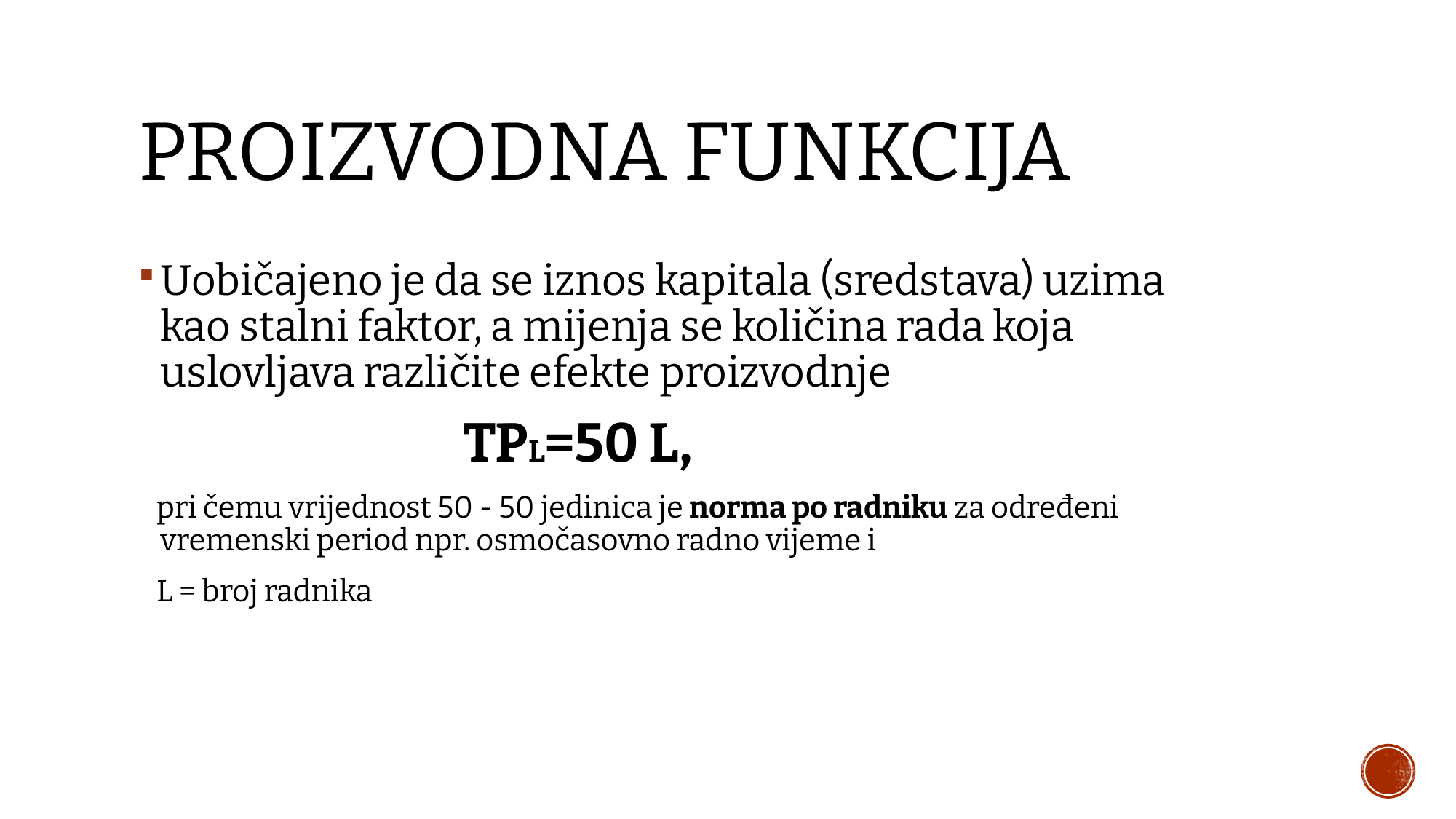

# Proizvodna funkcija
Uobičajeno je da se iznos kapitala (sredstava) uzima kao stalni faktor, a mijenja se količina rada koja uslovljava različite efekte proizvodnje
                                 TPL=50 L,
   pri čemu vrijednost 50 - 50 jedinica je norma po radniku za određeni vremenski period npr. osmočasovno radno vijeme i
   L = broj radnika